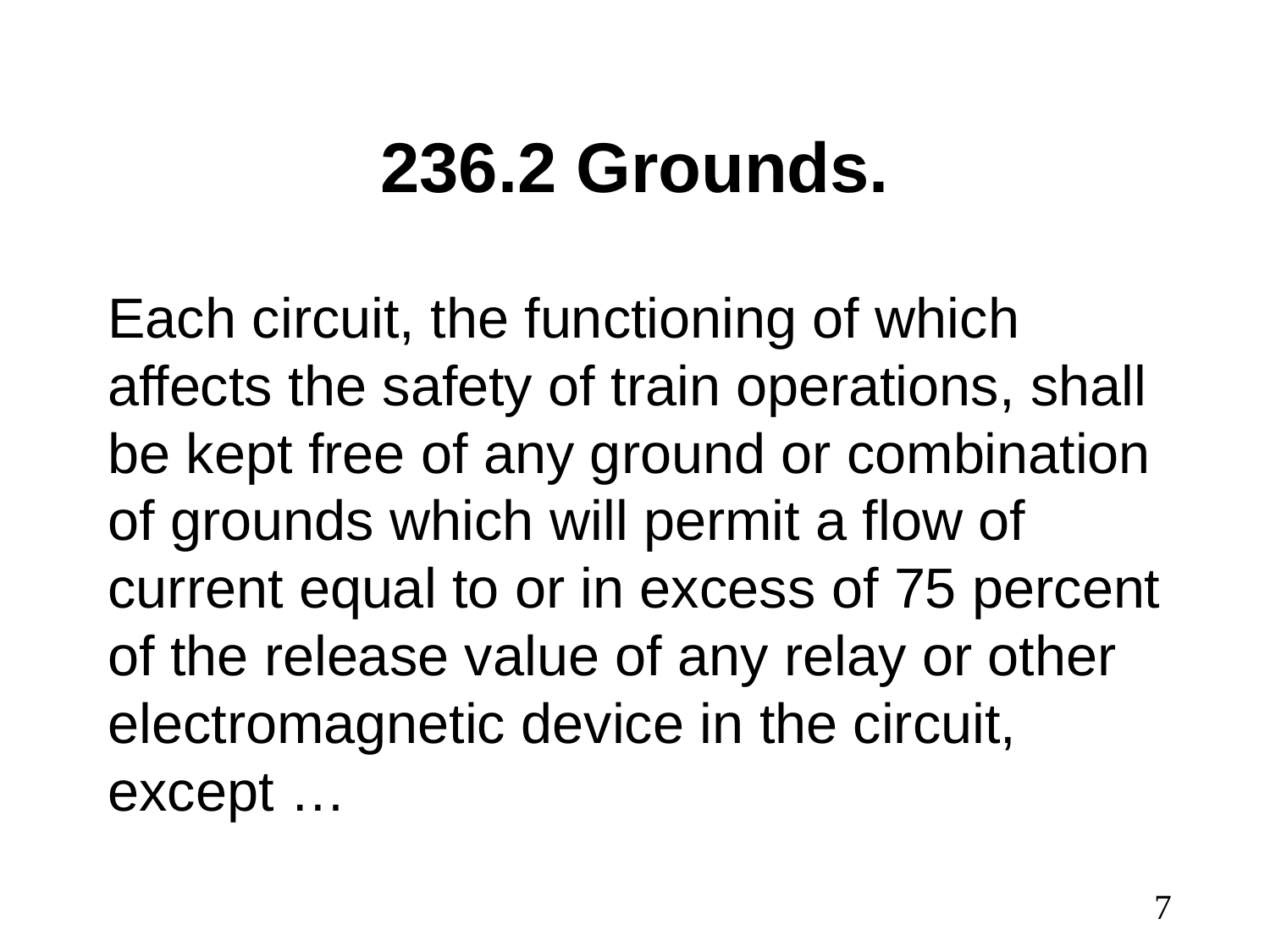

# 236.2 Grounds.
Each circuit, the functioning of which affects the safety of train operations, shall be kept free of any ground or combination of grounds which will permit a flow of current equal to or in excess of 75 percent of the release value of any relay or other electromagnetic device in the circuit, except …
7